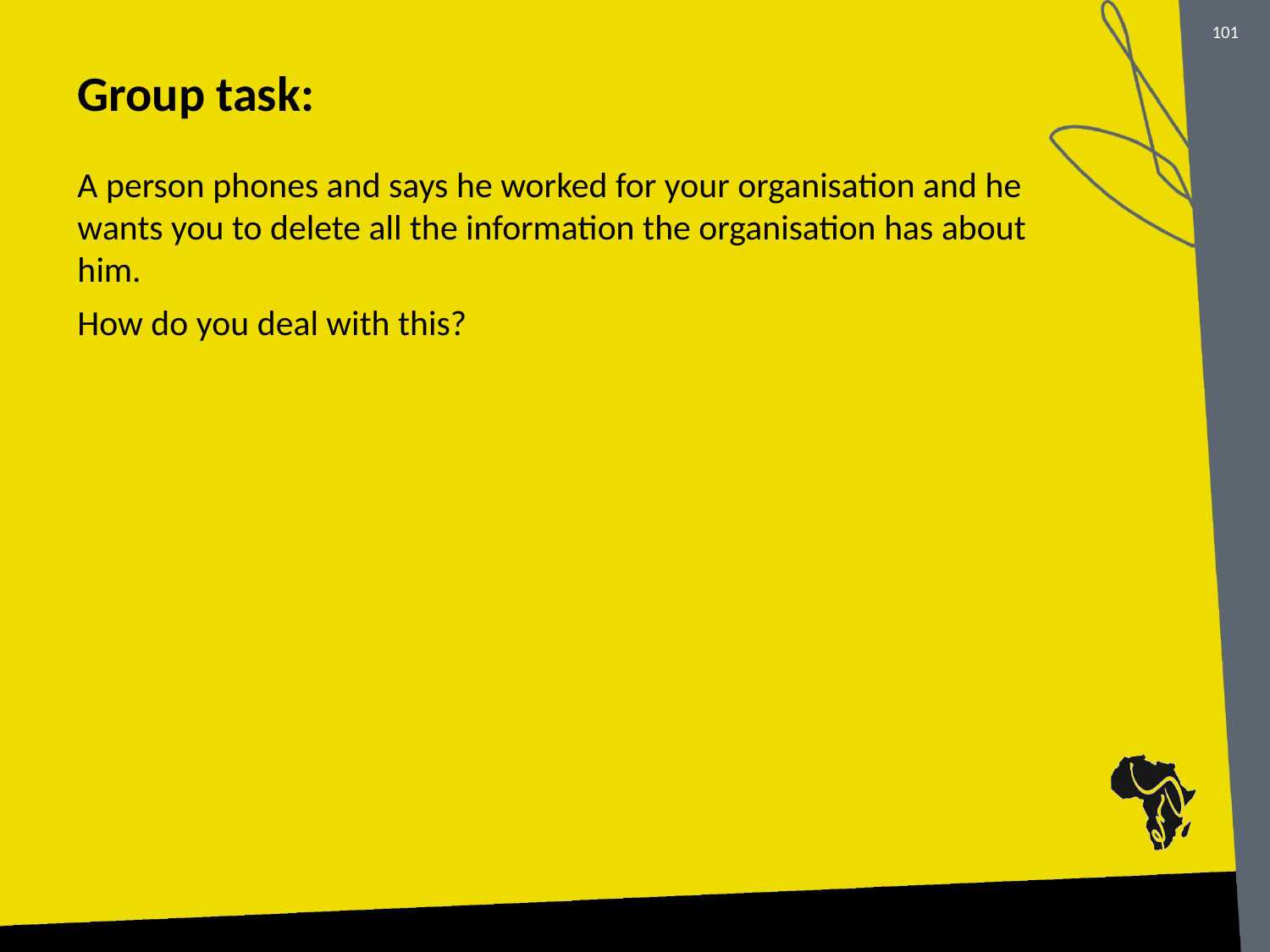

# Group task:
A person phones and says he worked for your organisation and he wants you to delete all the information the organisation has about him.
How do you deal with this?